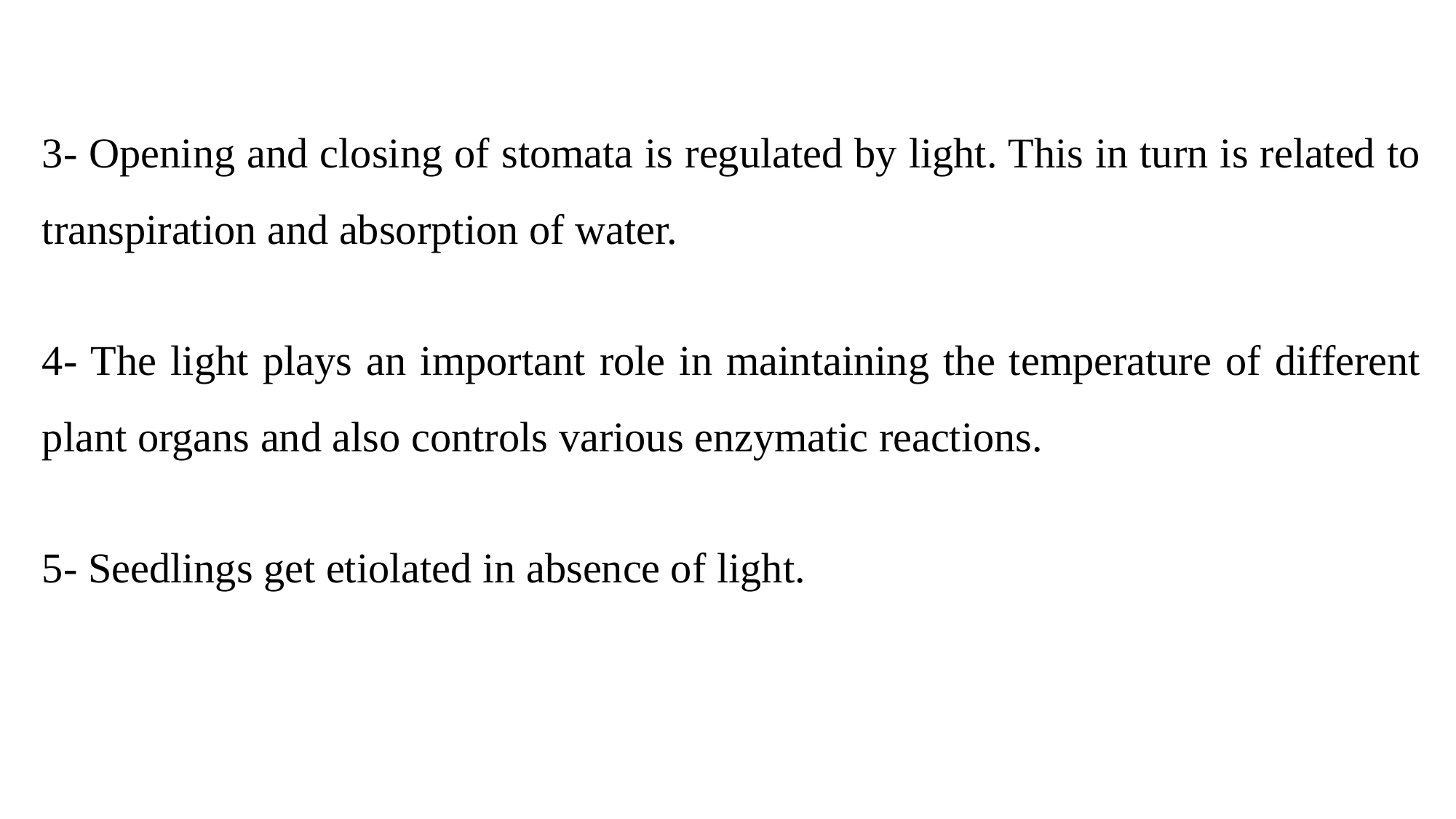

3- Opening and closing of stomata is regulated by light. This in turn is related to transpiration and absorption of water.

4- The light plays an important role in maintaining the temperature of different plant organs and also controls various enzymatic reactions.

5- Seedlings get etiolated in absence of light.